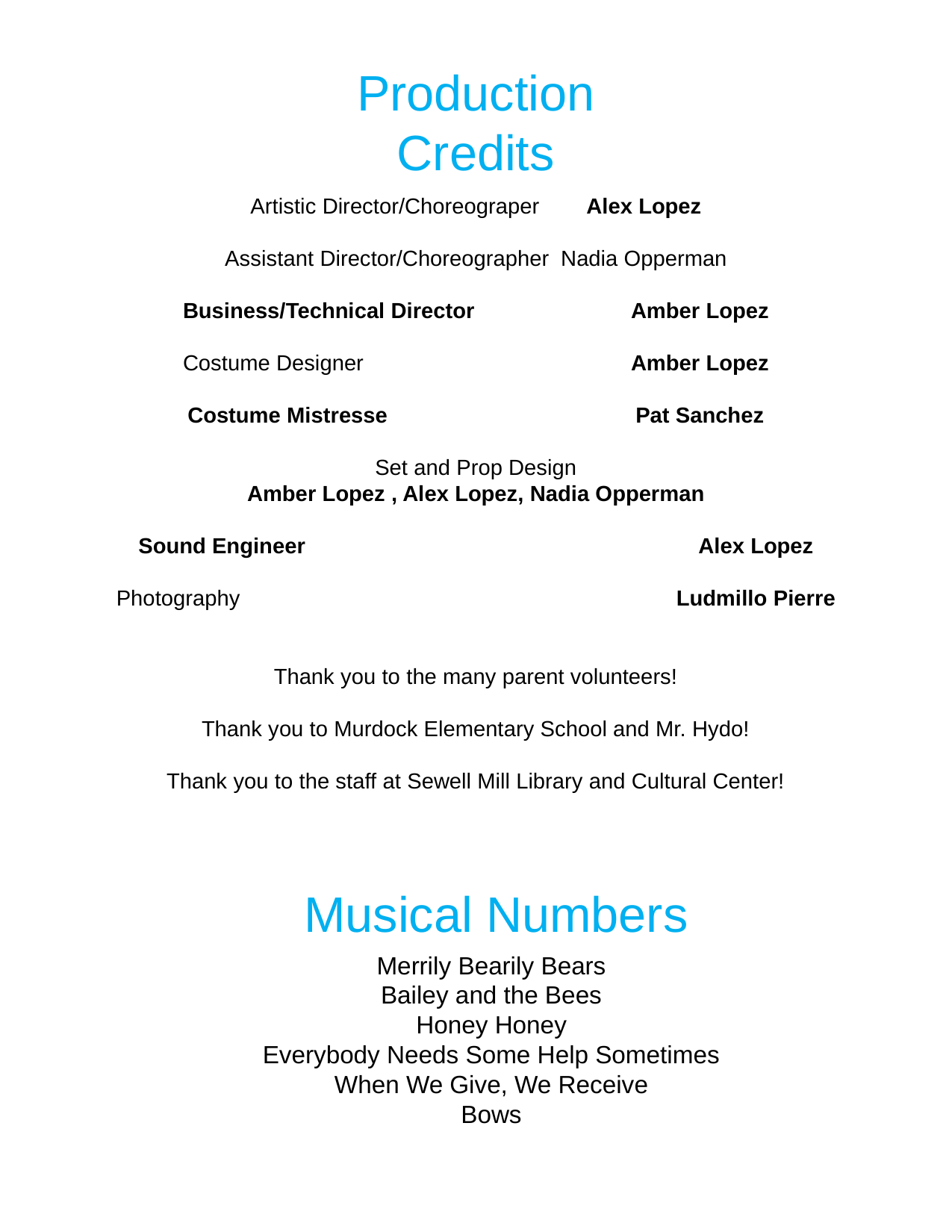

Production Credits
Artistic Director/Choreograper	Alex Lopez

Assistant Director/Choreographer	Nadia Opperman

Business/Technical Director		Amber Lopez

Costume Designer			Amber Lopez

Costume Mistresse			Pat Sanchez

Set and Prop Design
Amber Lopez , Alex Lopez, Nadia Opperman

Sound Engineer				Alex Lopez

Photography				Ludmillo Pierre

Thank you to the many parent volunteers!

Thank you to Murdock Elementary School and Mr. Hydo!

Thank you to the staff at Sewell Mill Library and Cultural Center!
Musical Numbers
Merrily Bearily Bears
Bailey and the Bees
Honey Honey
Everybody Needs Some Help Sometimes
When We Give, We Receive
Bows